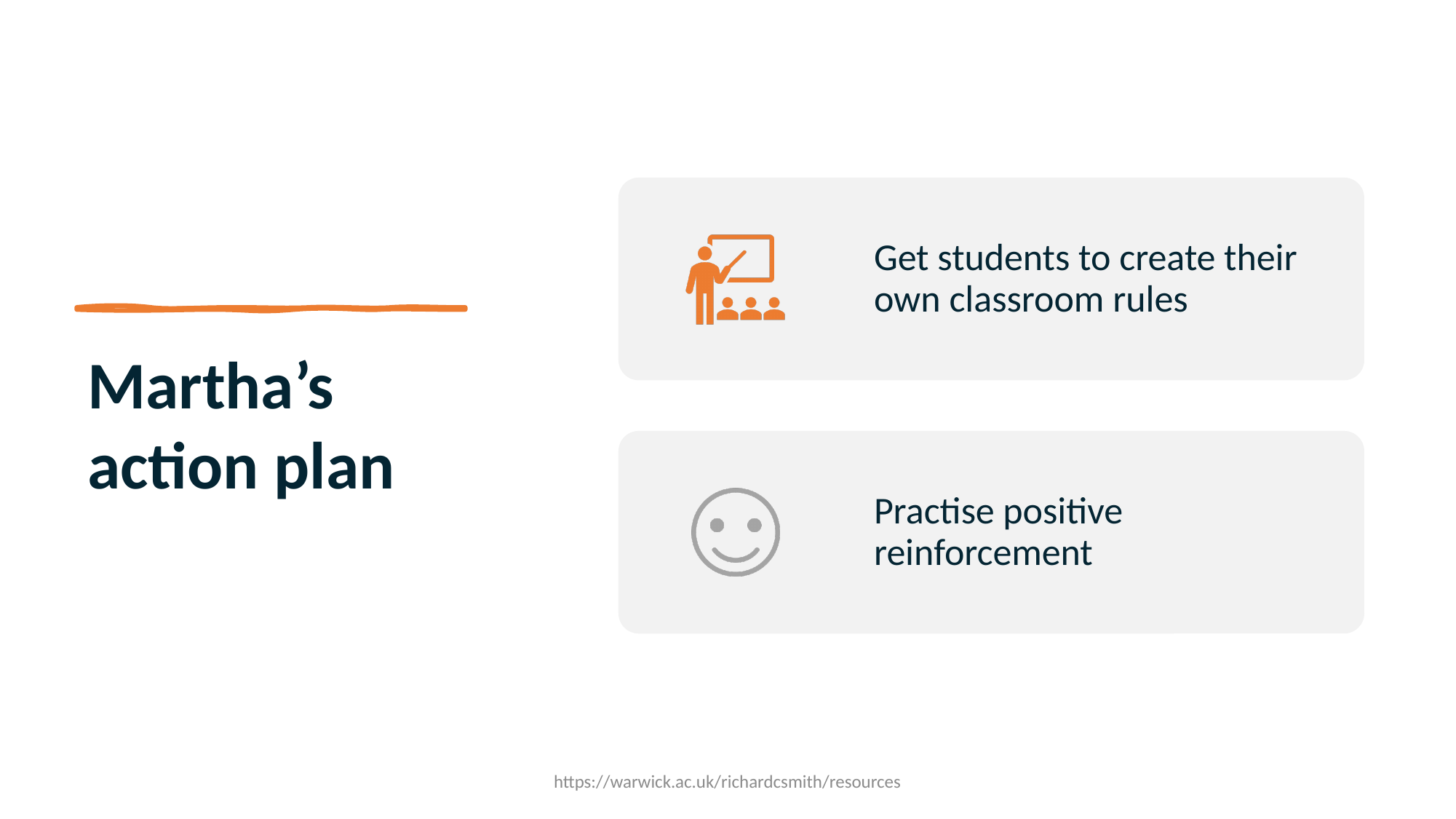

Get students to create their own classroom rules
Practise positive reinforcement

Martha’s action plan
https://warwick.ac.uk/richardcsmith/resources